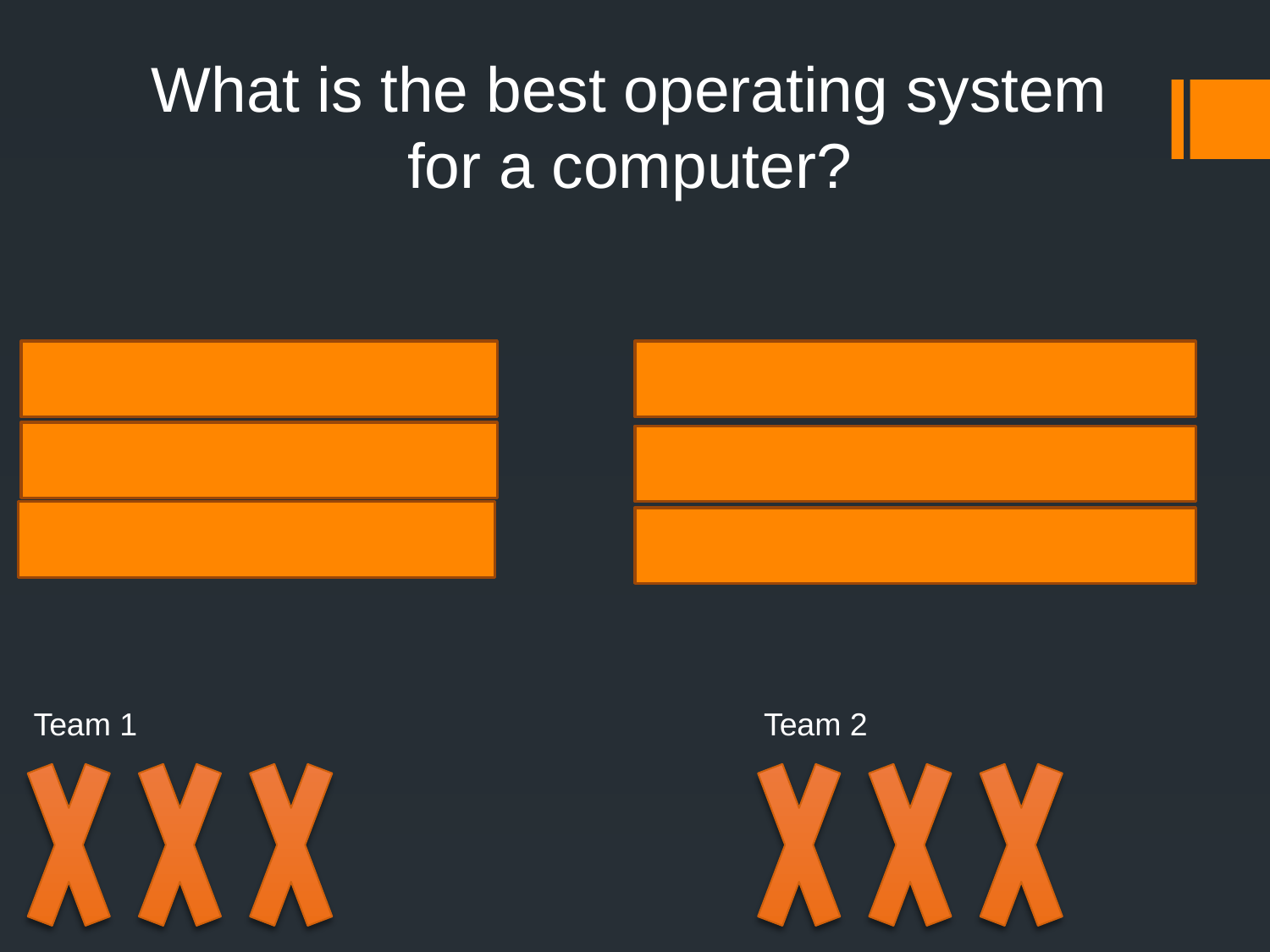

What is the best operating system for a computer?
I don’t know		3
Windows  7	14

Windows 		13
Linux				2

XP		  	  5
Mac				2

Team 2

Team 1